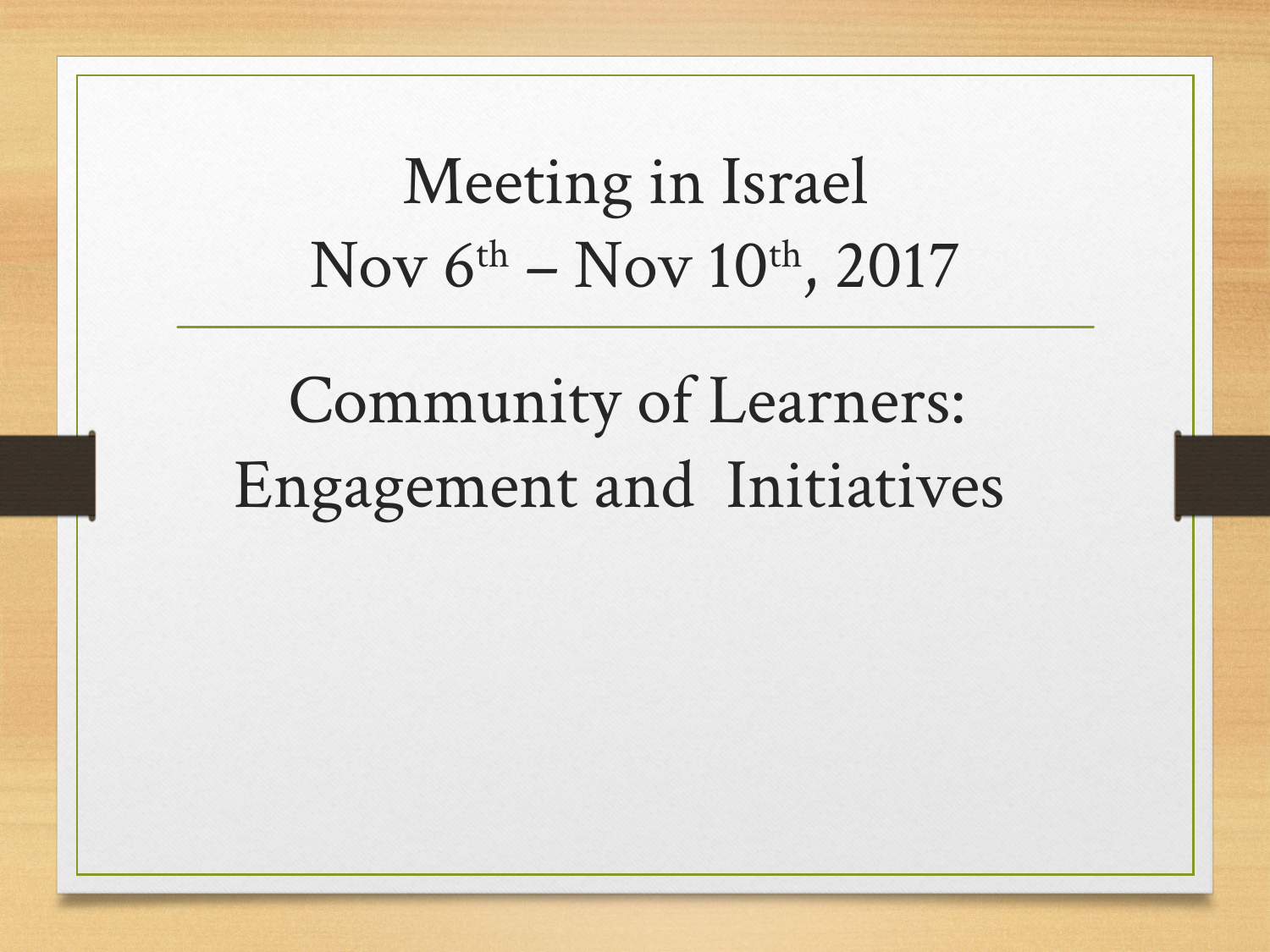

# Meeting in Israel Nov 6th – Nov 10th, 2017
Community of Learners:  Engagement and  Initiatives